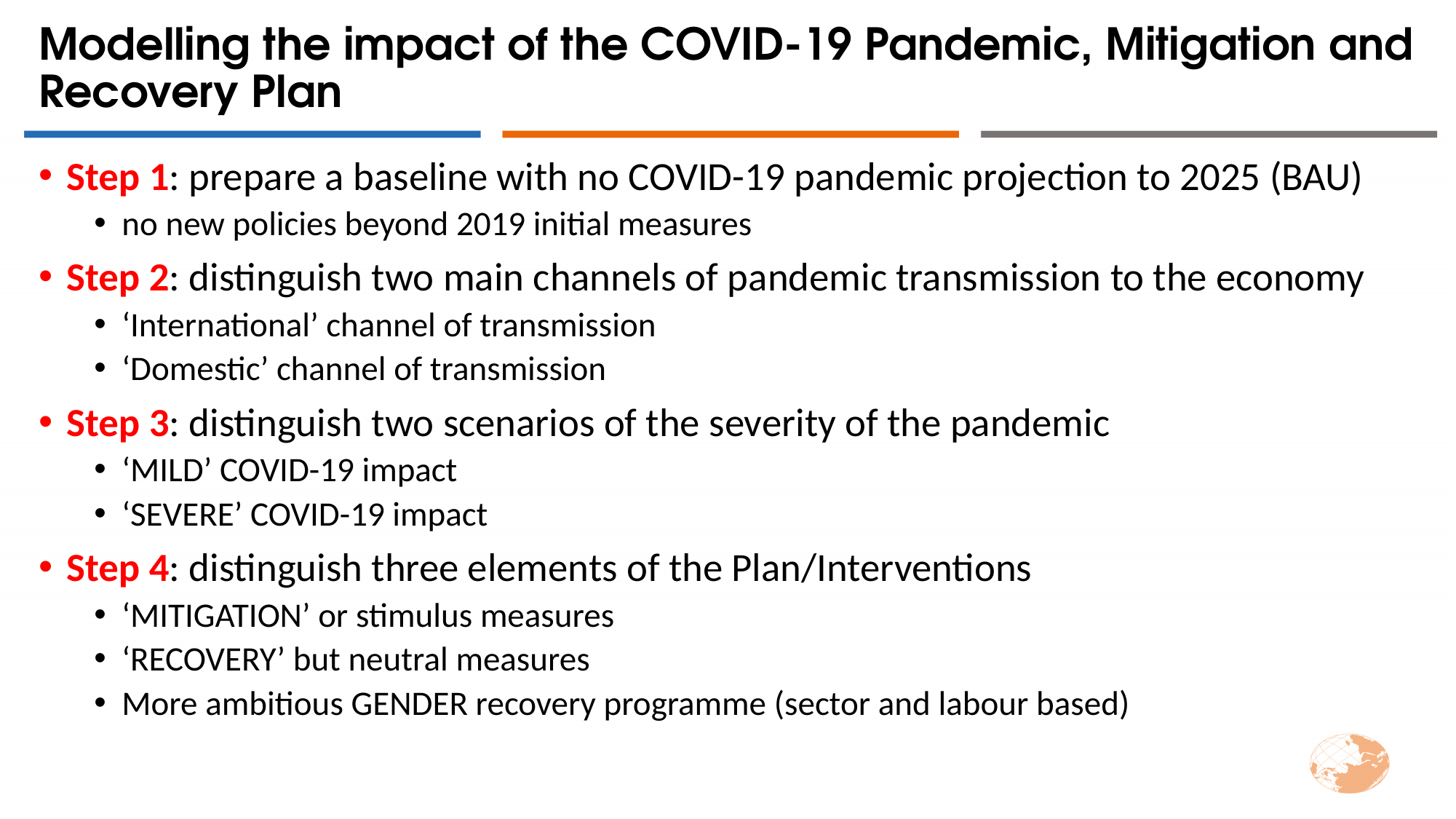

# Modelling the impact of the COVID-19 Pandemic, Mitigation and Recovery Plan
Step 1: prepare a baseline with no COVID-19 pandemic projection to 2025 (BAU)
no new policies beyond 2019 initial measures
Step 2: distinguish two main channels of pandemic transmission to the economy
‘International’ channel of transmission
‘Domestic’ channel of transmission
Step 3: distinguish two scenarios of the severity of the pandemic
‘MILD’ COVID-19 impact
‘SEVERE’ COVID-19 impact
Step 4: distinguish three elements of the Plan/Interventions
‘MITIGATION’ or stimulus measures
‘RECOVERY’ but neutral measures
More ambitious GENDER recovery programme (sector and labour based)